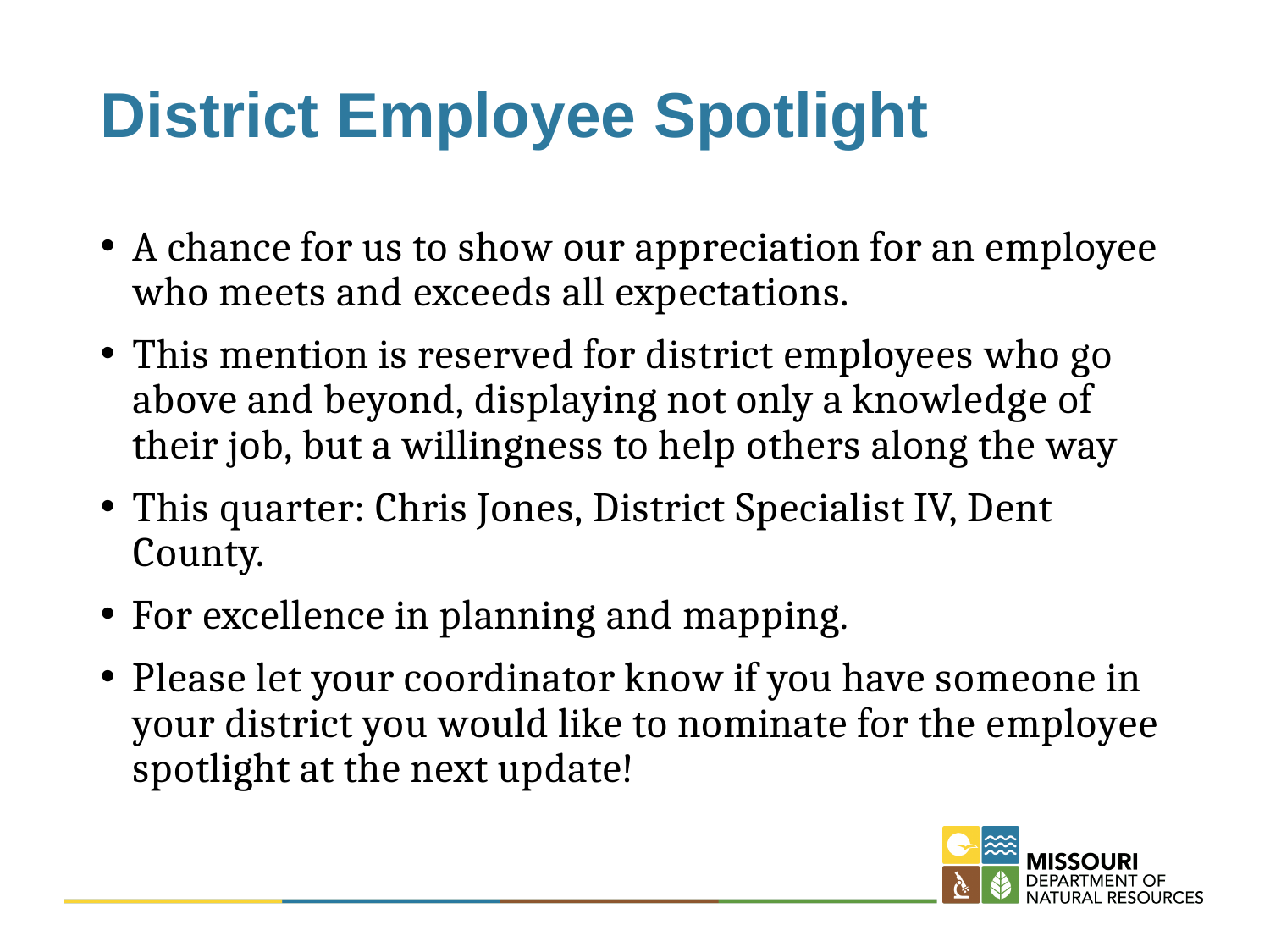

# District Employee Spotlight
A chance for us to show our appreciation for an employee who meets and exceeds all expectations.
This mention is reserved for district employees who go above and beyond, displaying not only a knowledge of their job, but a willingness to help others along the way
This quarter: Chris Jones, District Specialist IV, Dent County.
For excellence in planning and mapping.
Please let your coordinator know if you have someone in your district you would like to nominate for the employee spotlight at the next update!